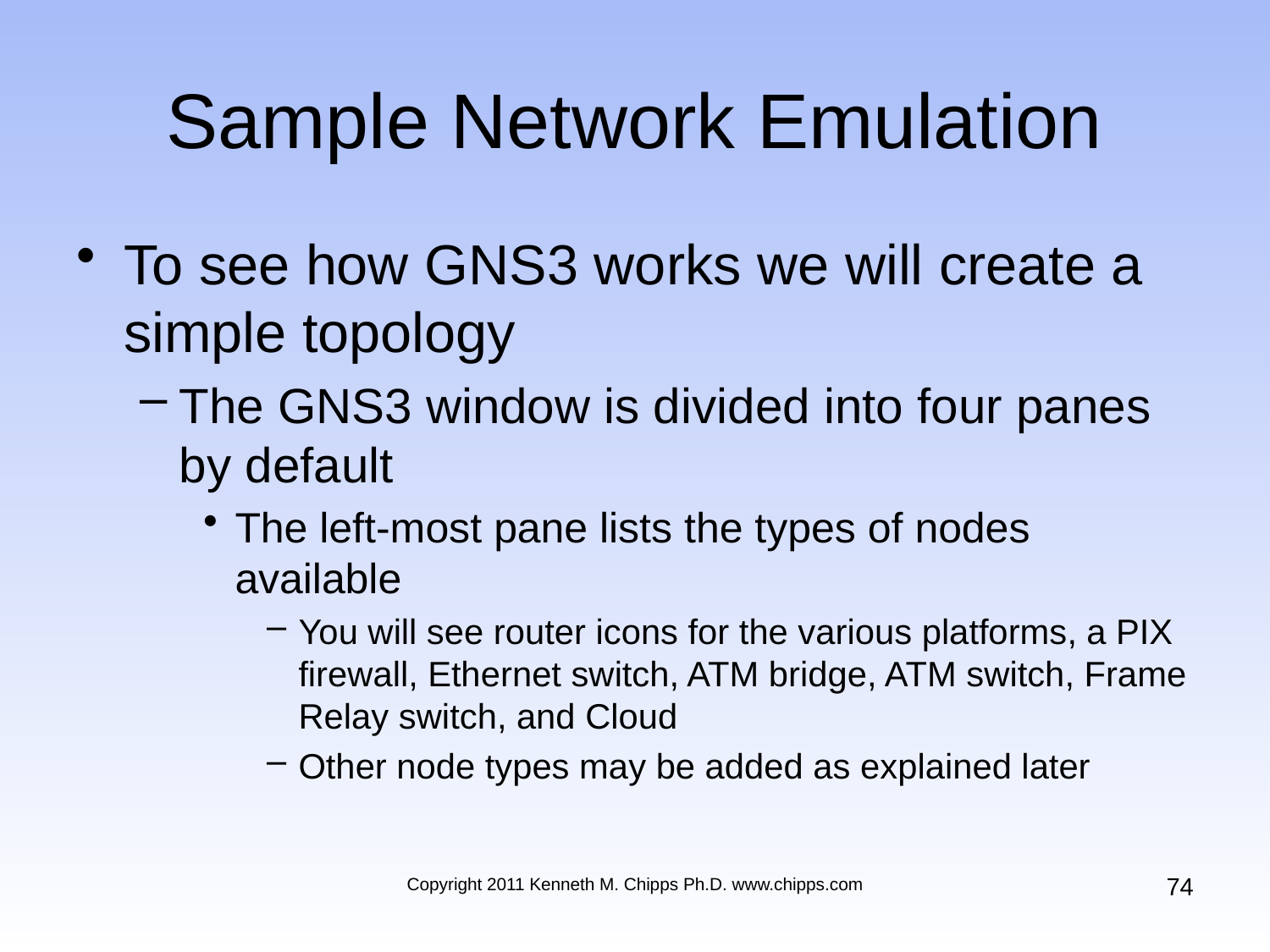

# Sample Network Emulation
To see how GNS3 works we will create a simple topology
The GNS3 window is divided into four panes by default
The left-most pane lists the types of nodes available
You will see router icons for the various platforms, a PIX firewall, Ethernet switch, ATM bridge, ATM switch, Frame Relay switch, and Cloud
Other node types may be added as explained later
74
Copyright 2011 Kenneth M. Chipps Ph.D. www.chipps.com